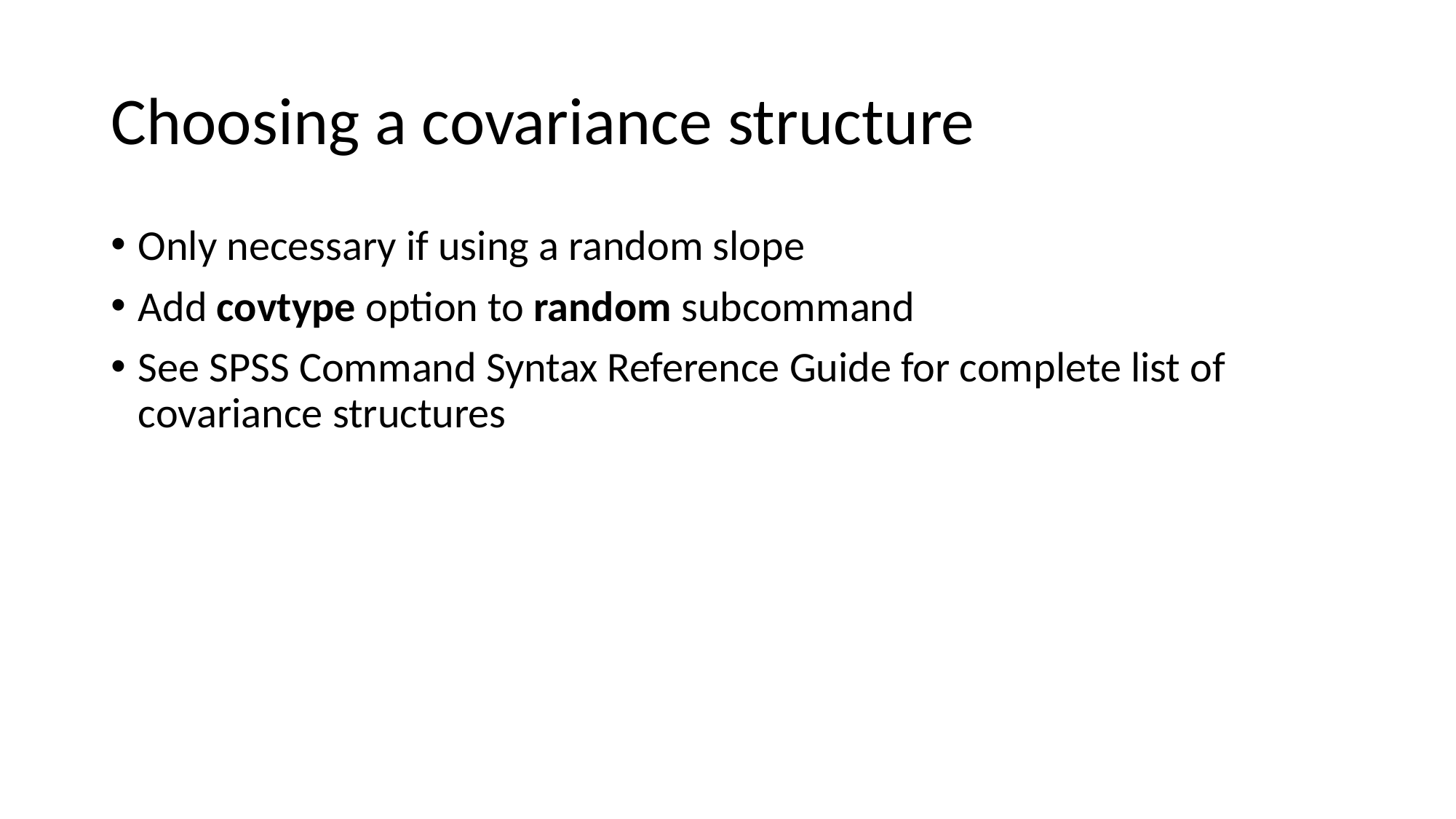

# Choosing a covariance structure
Only necessary if using a random slope
Add covtype option to random subcommand
See SPSS Command Syntax Reference Guide for complete list of covariance structures